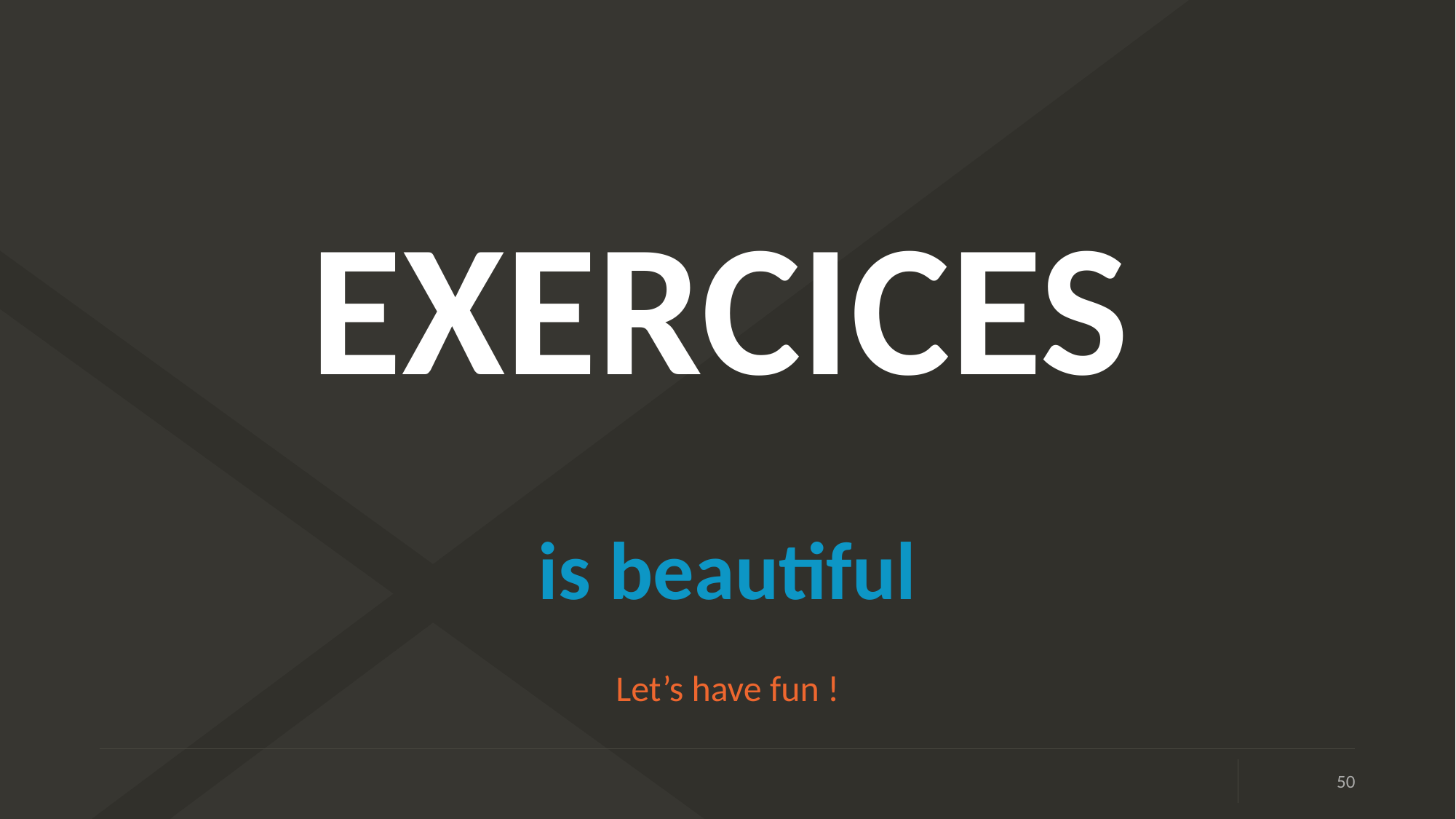

# EXERCICES
is beautiful
Let’s have fun !
50